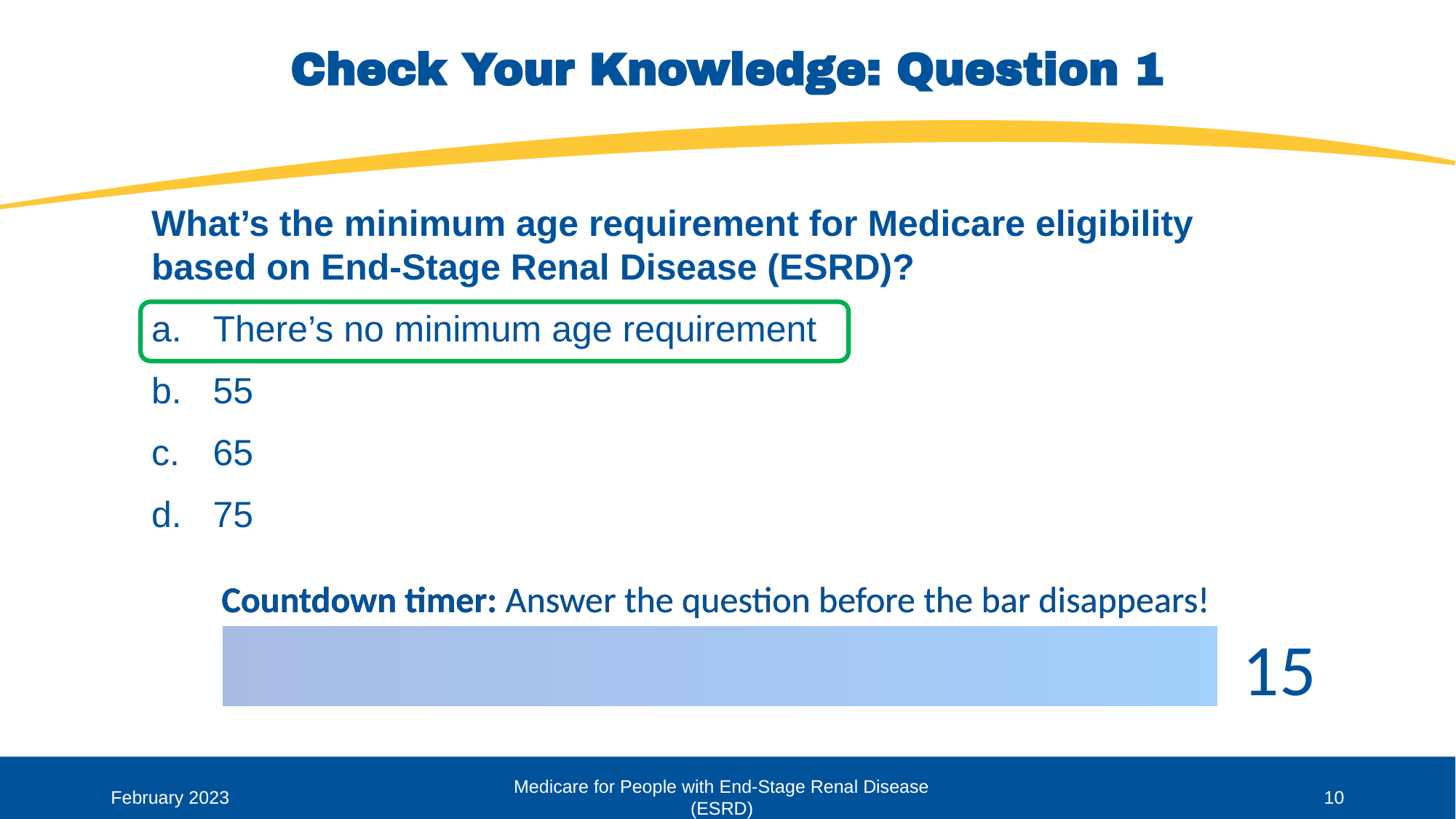

# Check Your Knowledge: Question 1
What’s the minimum age requirement for Medicare eligibility based on End-Stage Renal Disease (ESRD)?
There’s no minimum age requirement
55
65
75

February 2023
Medicare for People with End-Stage Renal Disease (ESRD)
10